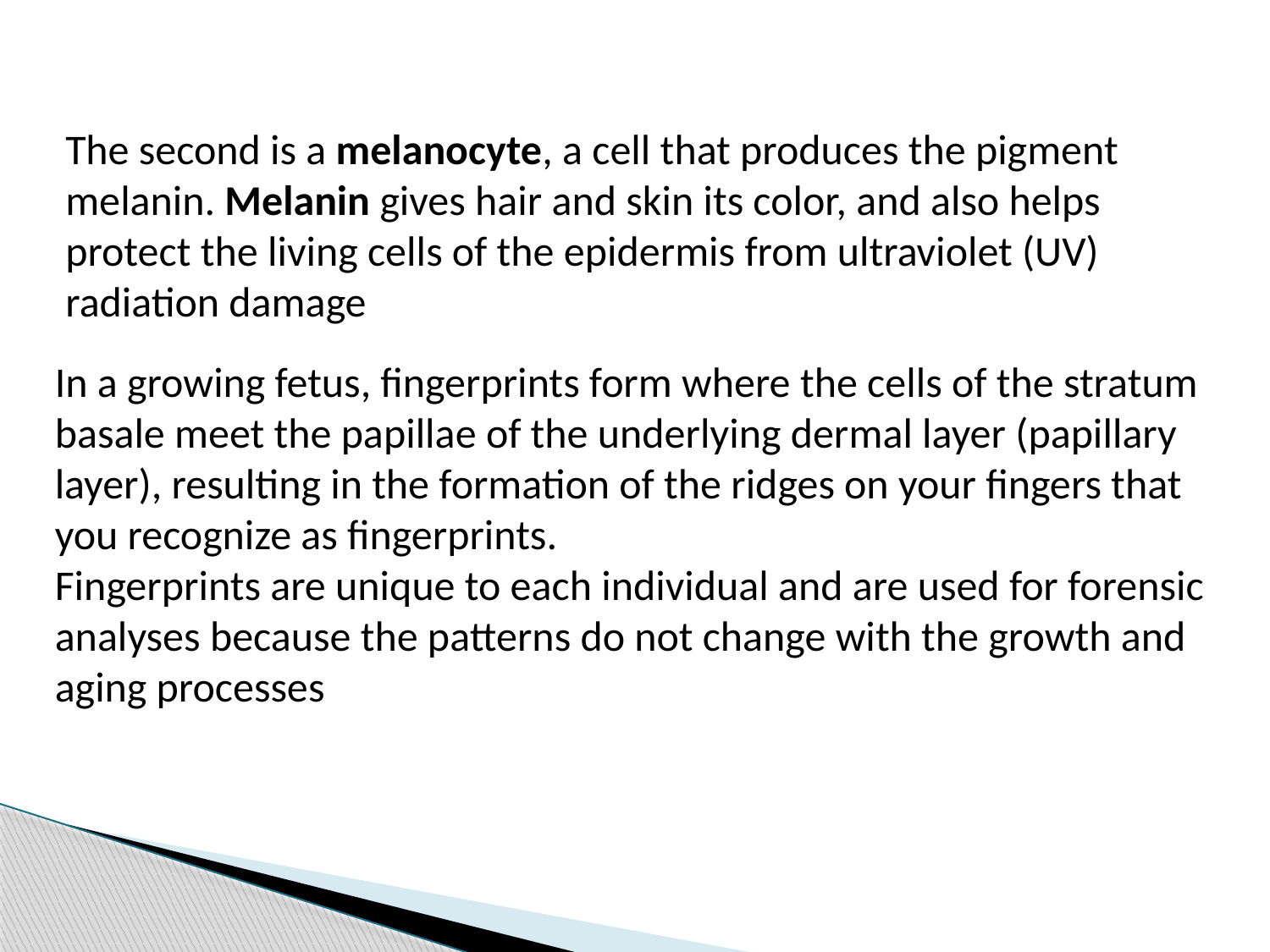

The second is a melanocyte, a cell that produces the pigment melanin. Melanin gives hair and skin its color, and also helps protect the living cells of the epidermis from ultraviolet (UV) radiation damage
In a growing fetus, fingerprints form where the cells of the stratum basale meet the papillae of the underlying dermal layer (papillary layer), resulting in the formation of the ridges on your fingers that you recognize as fingerprints.
Fingerprints are unique to each individual and are used for forensic analyses because the patterns do not change with the growth and aging processes